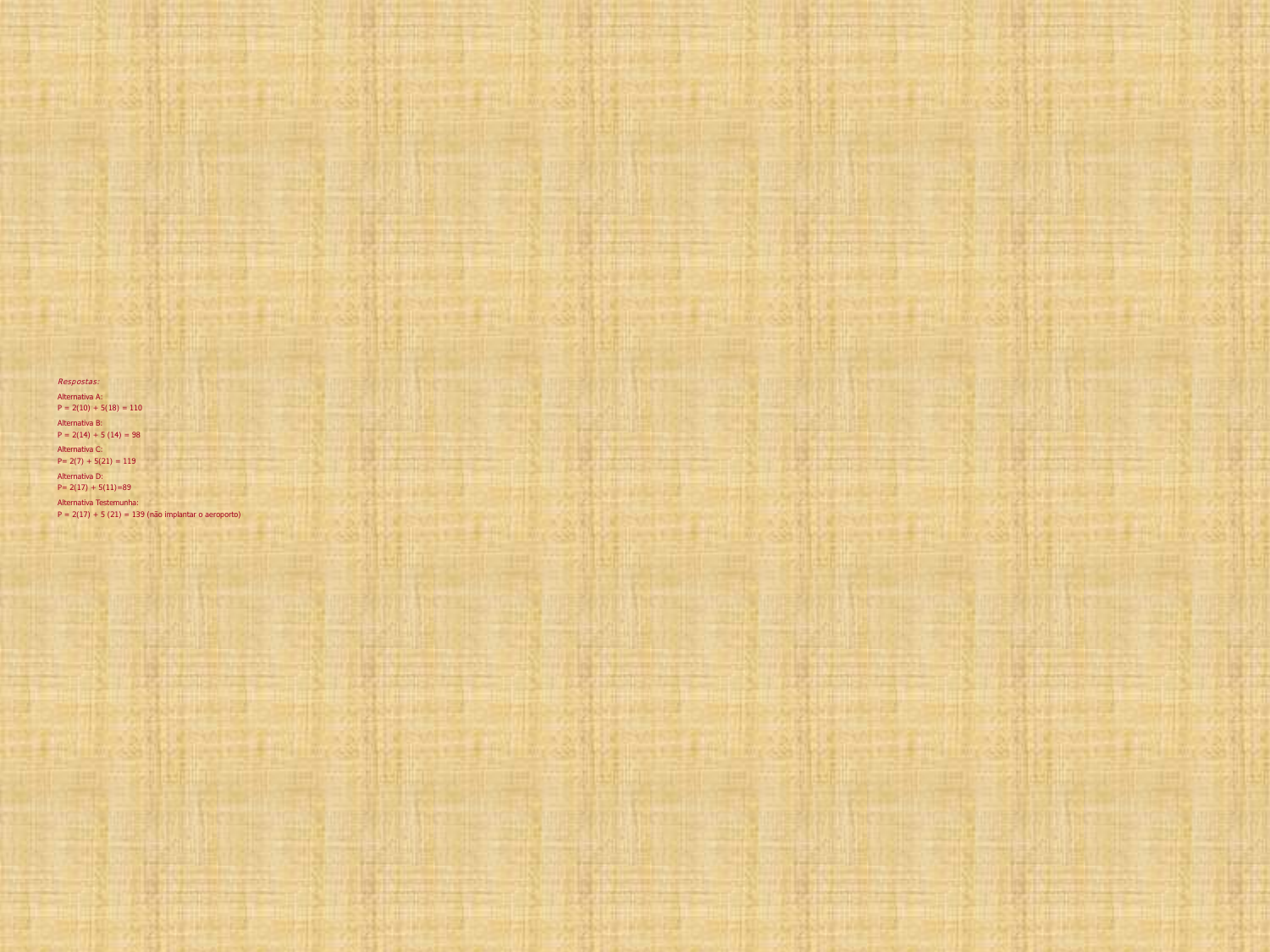

# Respostas: Alternativa A: P = 2(10) + 5(18) = 110 Alternativa B: P = 2(14) + 5 (14) = 98 Alternativa C: P= 2(7) + 5(21) = 119 Alternativa D: P= 2(17) + 5(11)=89 Alternativa Testemunha: P = 2(17) + 5 (21) = 139 (não implantar o aeroporto)